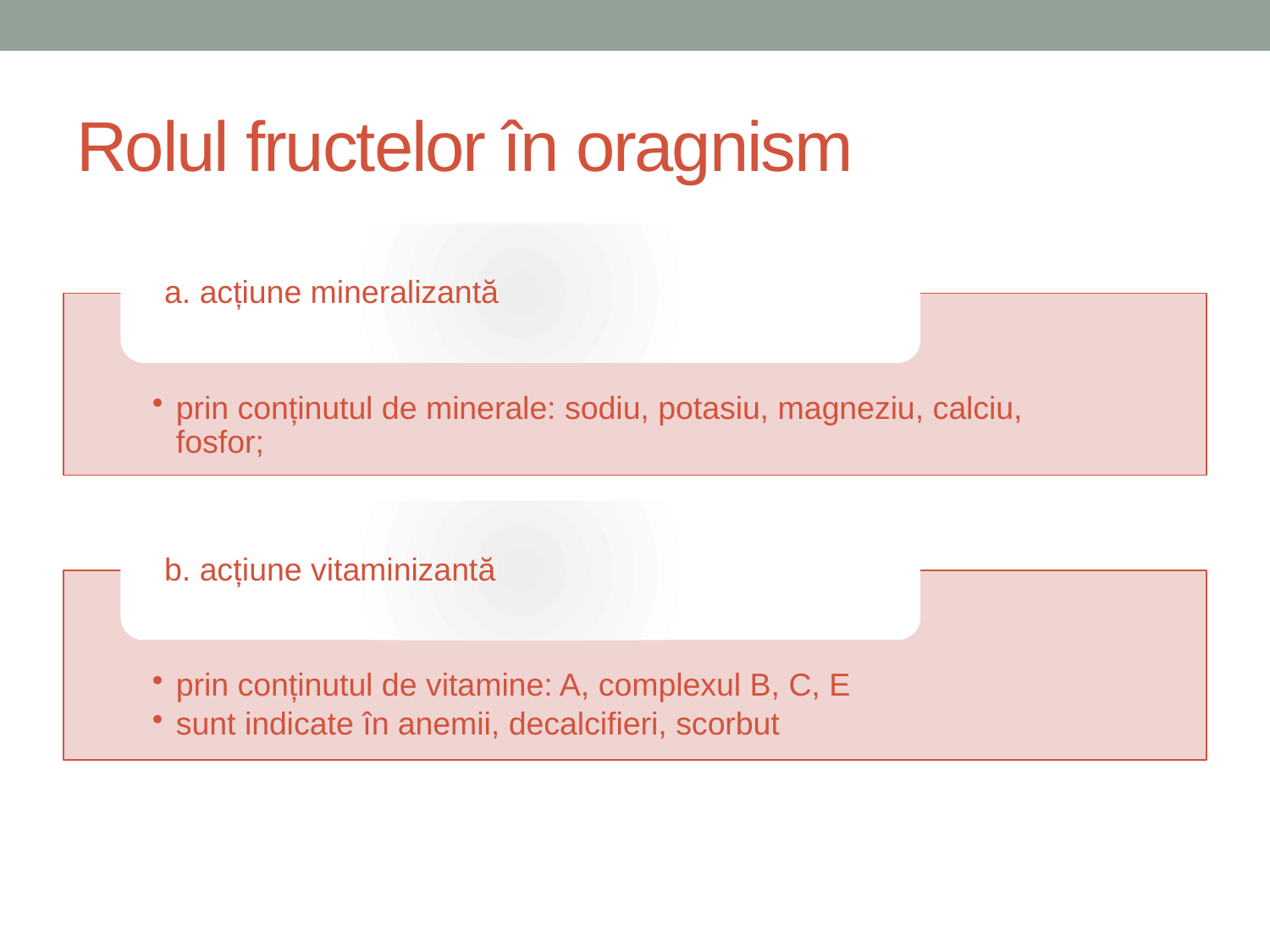

# Rolul fructelor în oragnism
prin conținutul de minerale: sodiu, potasiu, magneziu, calciu, fosfor;
a. acțiune mineralizantă
prin conținutul de vitamine: A, complexul B, C, E
sunt indicate în anemii, decalcifieri, scorbut
b. acțiune vitaminizantă